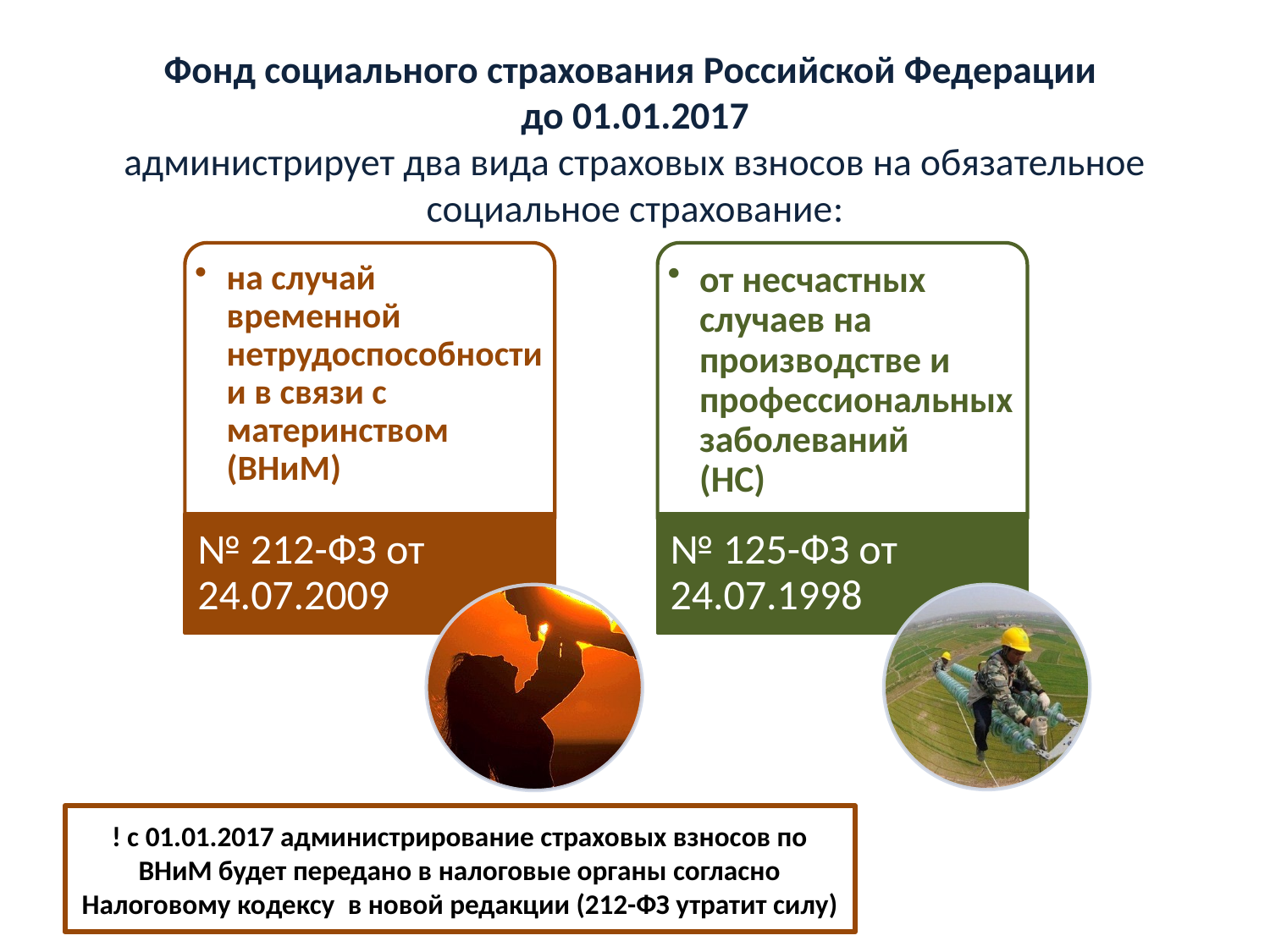

# Фонд социального страхования Российской Федерации до 01.01.2017 администрирует два вида страховых взносов на обязательное социальное страхование:
на случай временной нетрудоспособности и в связи с материнством (ВНиМ)
№ 212-ФЗ от 24.07.2009
от несчастных случаев на производстве и профессиональных заболеваний 	(НС)
№ 125-ФЗ от 24.07.1998
! с 01.01.2017 администрирование страховых взносов по ВНиМ будет передано в налоговые органы согласно Налоговому кодексу  в новой редакции (212-ФЗ утратит силу)